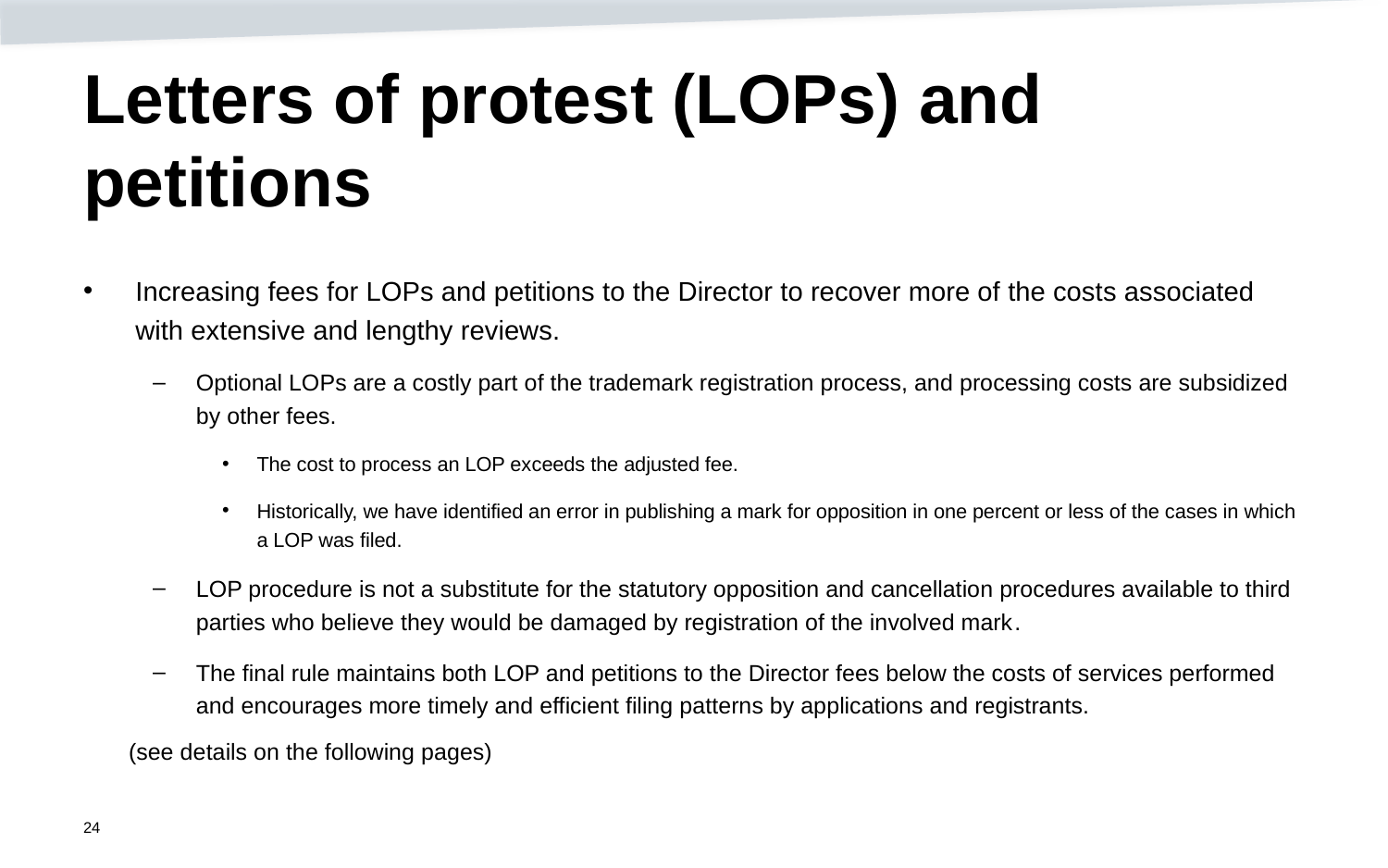

# Letters of protest (LOPs) and petitions
Increasing fees for LOPs and petitions to the Director to recover more of the costs associated with extensive and lengthy reviews.
Optional LOPs are a costly part of the trademark registration process, and processing costs are subsidized by other fees.
The cost to process an LOP exceeds the adjusted fee.
Historically, we have identified an error in publishing a mark for opposition in one percent or less of the cases in which a LOP was filed.
LOP procedure is not a substitute for the statutory opposition and cancellation procedures available to third parties who believe they would be damaged by registration of the involved mark.
The final rule maintains both LOP and petitions to the Director fees below the costs of services performed and encourages more timely and efficient filing patterns by applications and registrants.

(see details on the following pages)
24